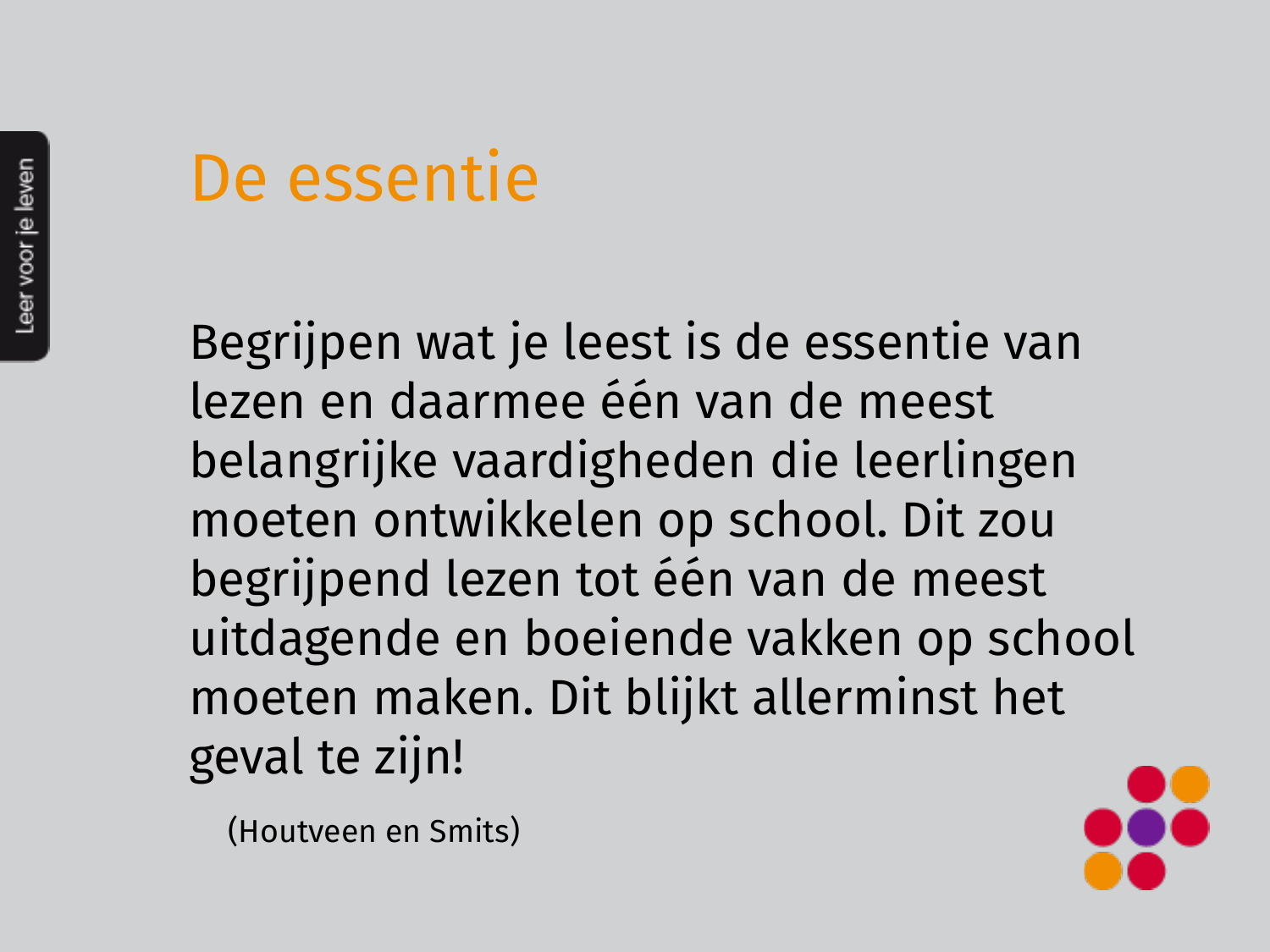

# De essentie

Begrijpen wat je leest is de essentie van lezen en daarmee één van de meest belangrijke vaardigheden die leerlingen moeten ontwikkelen op school. Dit zou begrijpend lezen tot één van de meest uitdagende en boeiende vakken op school moeten maken. Dit blijkt allerminst het geval te zijn!
   (Houtveen en Smits)